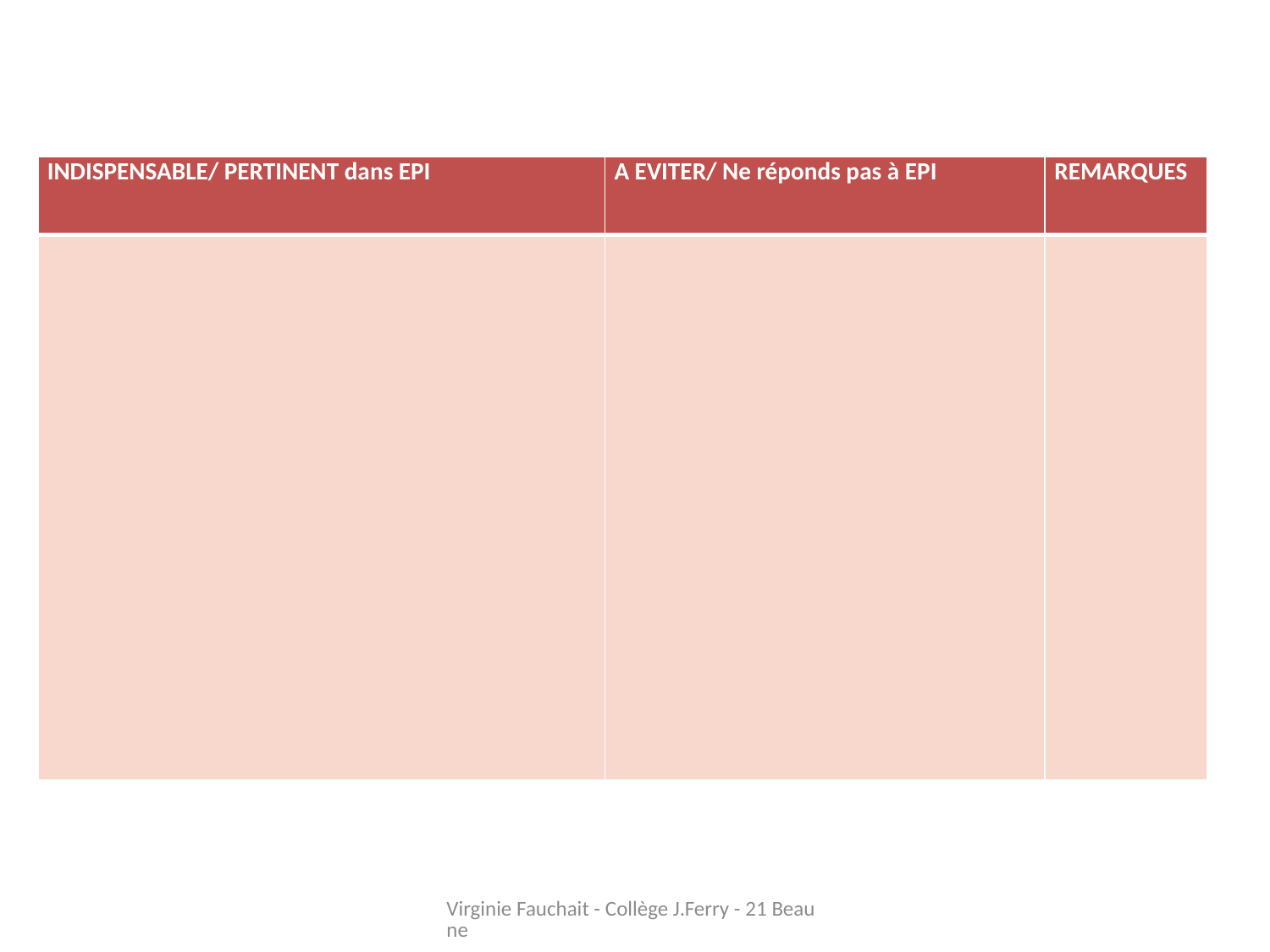

| INDISPENSABLE/ PERTINENT dans EPI | A EVITER/ Ne réponds pas à EPI | REMARQUES |
| --- | --- | --- |
|  |  |  |
Virginie Fauchait - Collège J.Ferry - 21 Beaune